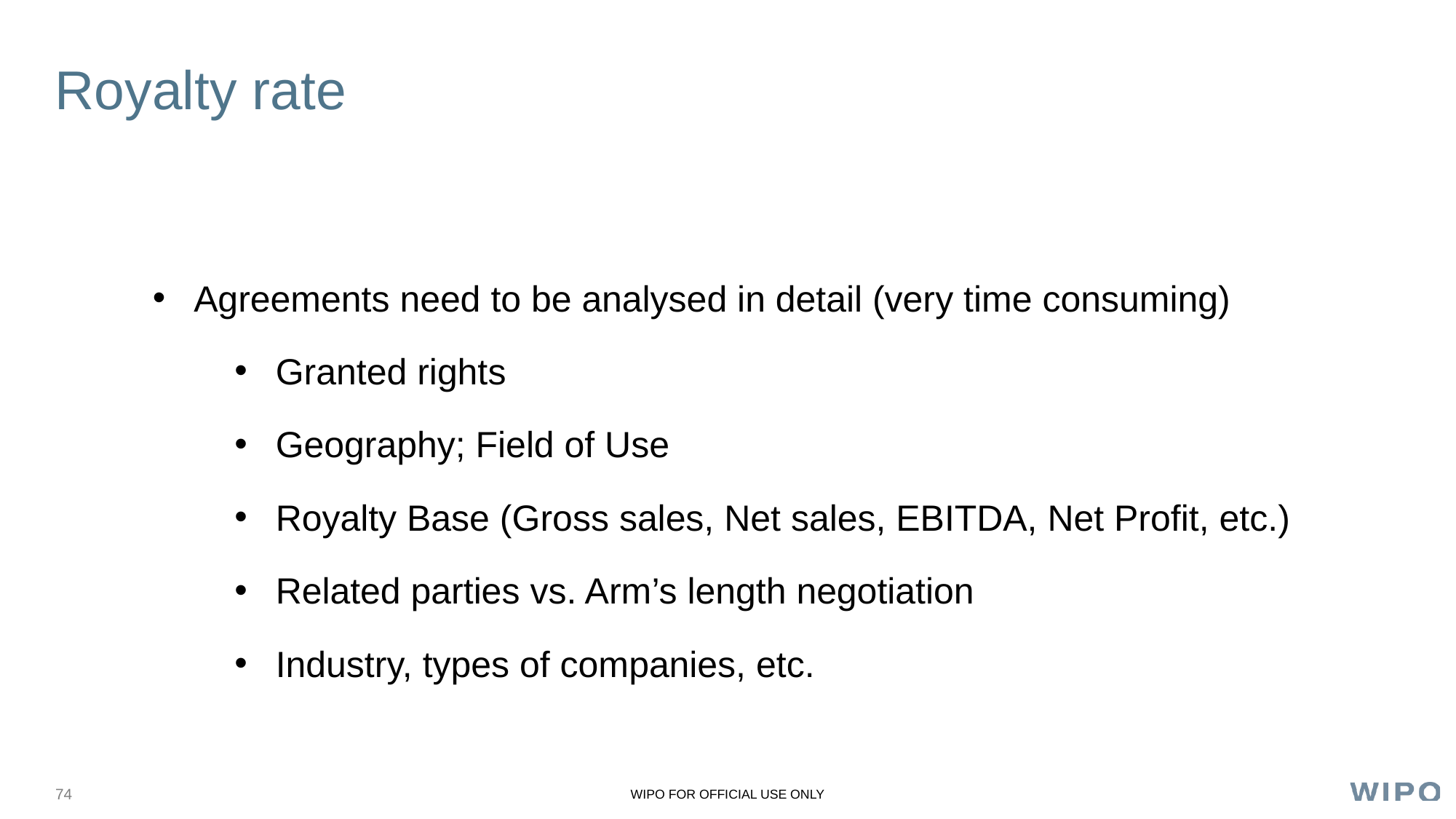

# Royalty rate
Agreements need to be analysed in detail (very time consuming)
Granted rights
Geography; Field of Use
Royalty Base (Gross sales, Net sales, EBITDA, Net Profit, etc.)
Related parties vs. Arm’s length negotiation
Industry, types of companies, etc.